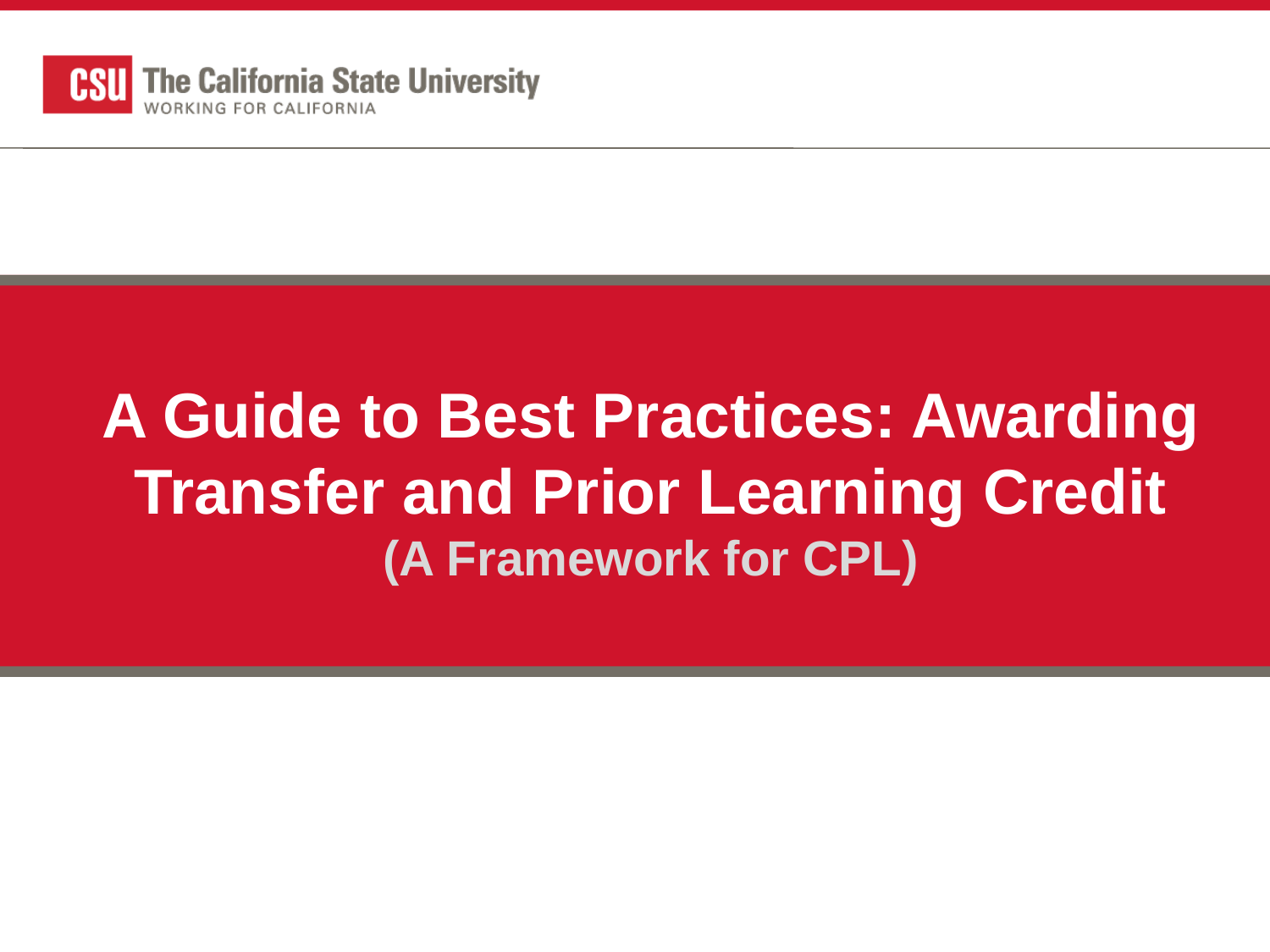

A Guide to Best Practices: Awarding Transfer and Prior Learning Credit
(A Framework for CPL)